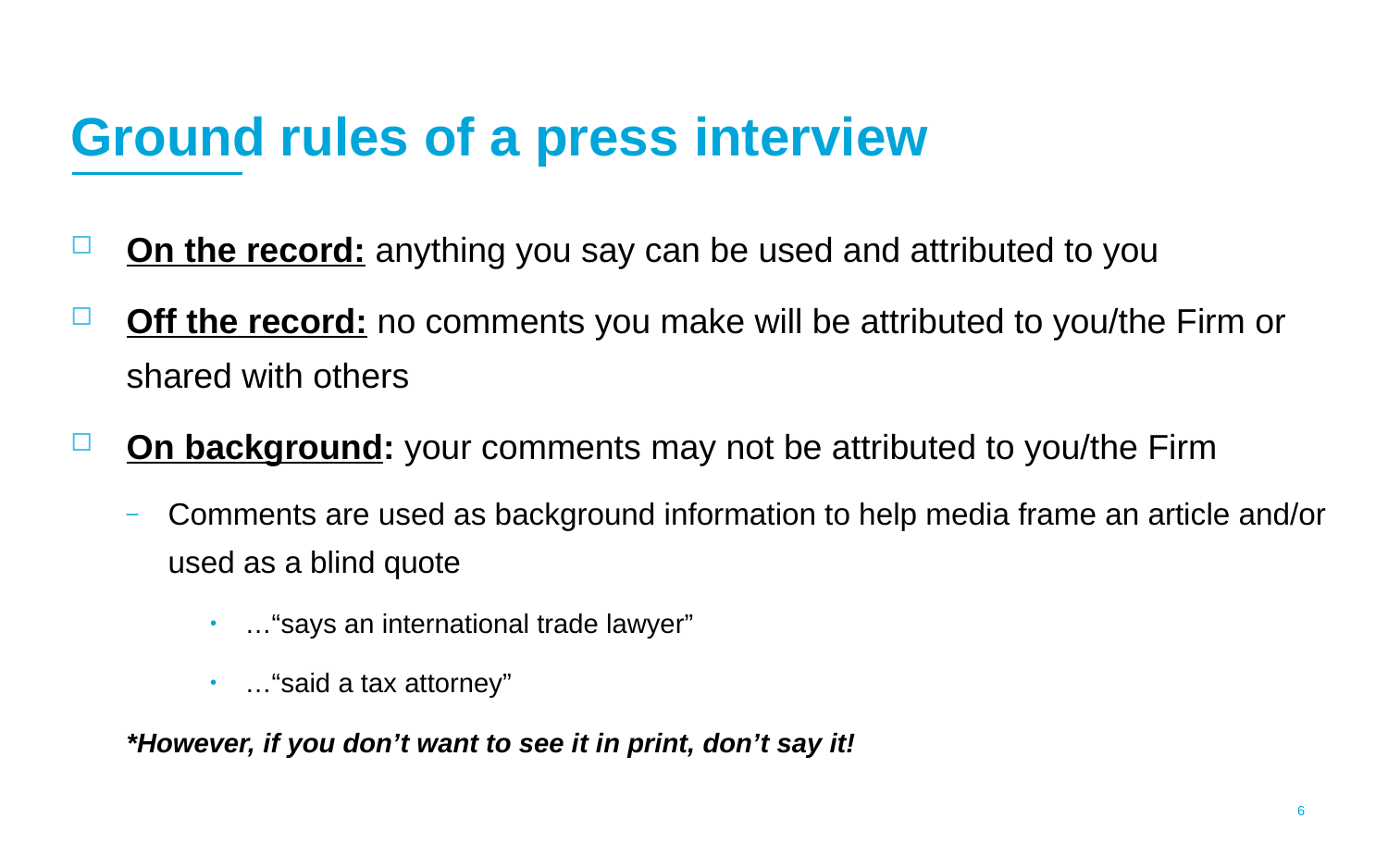

# Ground rules of a press interview
On the record: anything you say can be used and attributed to you
Off the record: no comments you make will be attributed to you/the Firm or shared with others
On background: your comments may not be attributed to you/the Firm
Comments are used as background information to help media frame an article and/or used as a blind quote
…“says an international trade lawyer”
…“said a tax attorney”
*However, if you don’t want to see it in print, don’t say it!
6